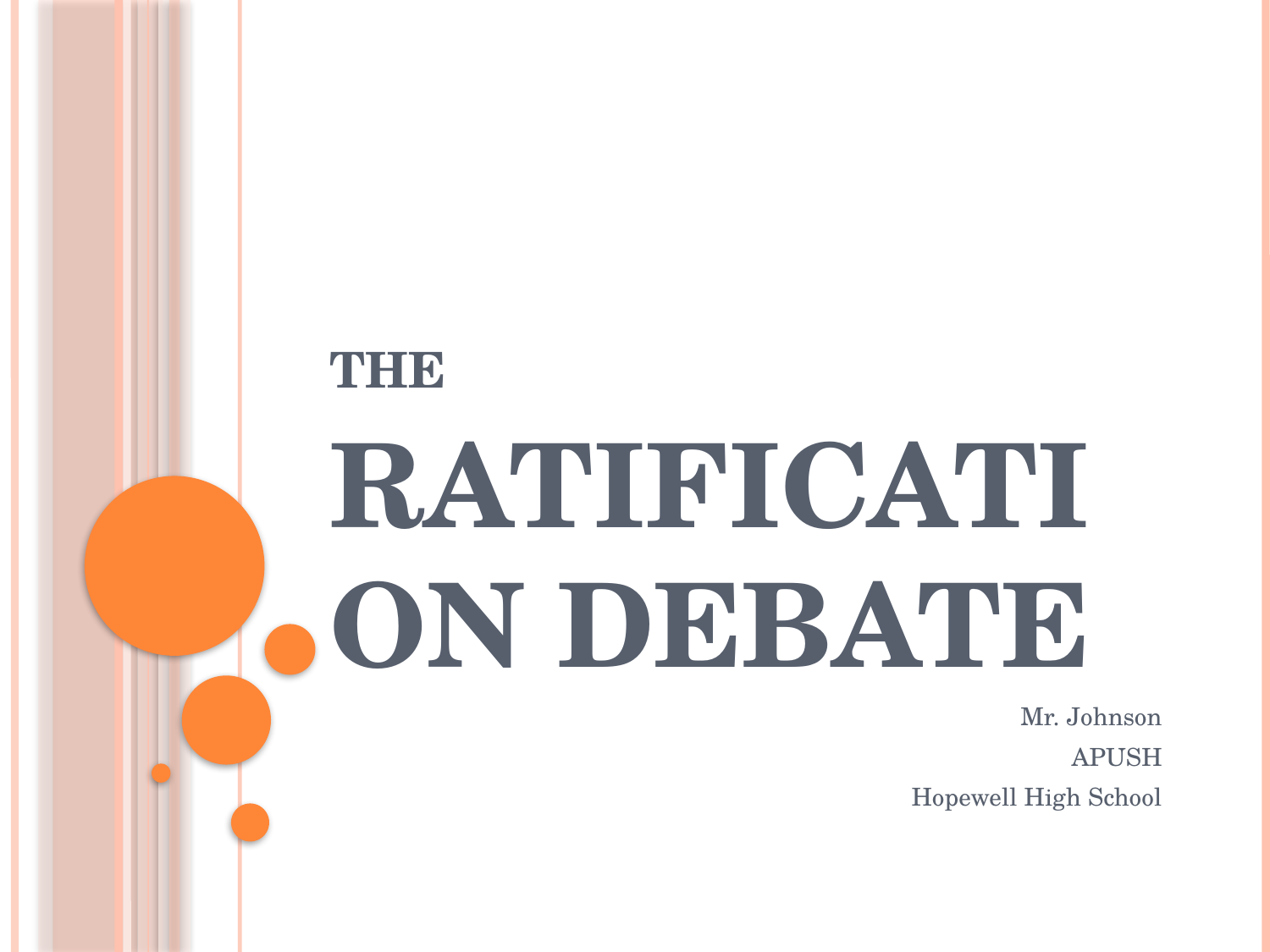

# The Ratification Debate
Mr. Johnson
APUSH
Hopewell High School